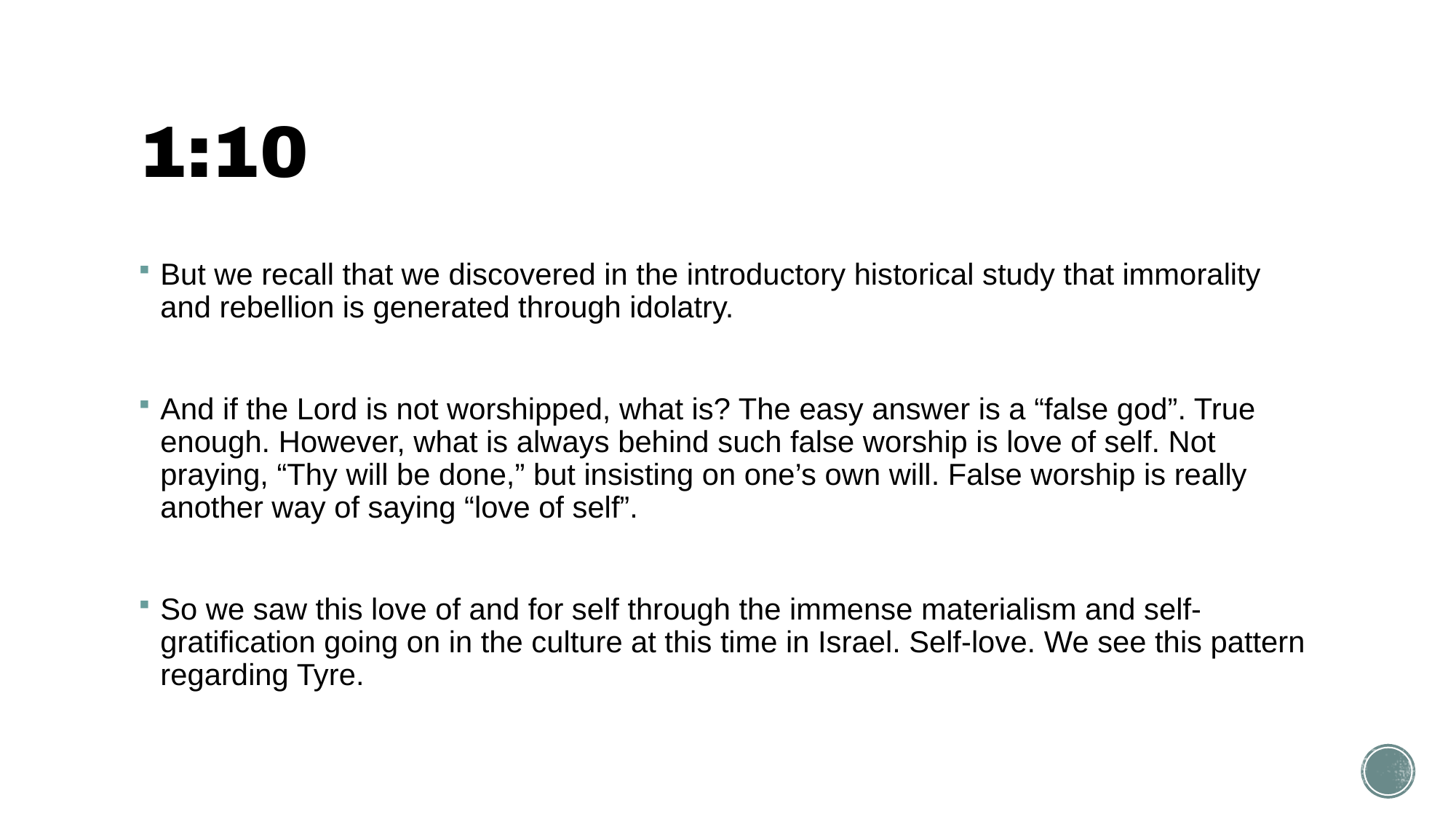

# 1:10
But we recall that we discovered in the introductory historical study that immorality and rebellion is generated through idolatry.

And if the Lord is not worshipped, what is? The easy answer is a “false god”. True enough. However, what is always behind such false worship is love of self. Not praying, “Thy will be done,” but insisting on one’s own will. False worship is really another way of saying “love of self”.

So we saw this love of and for self through the immense materialism and self-gratification going on in the culture at this time in Israel. Self-love. We see this pattern regarding Tyre.